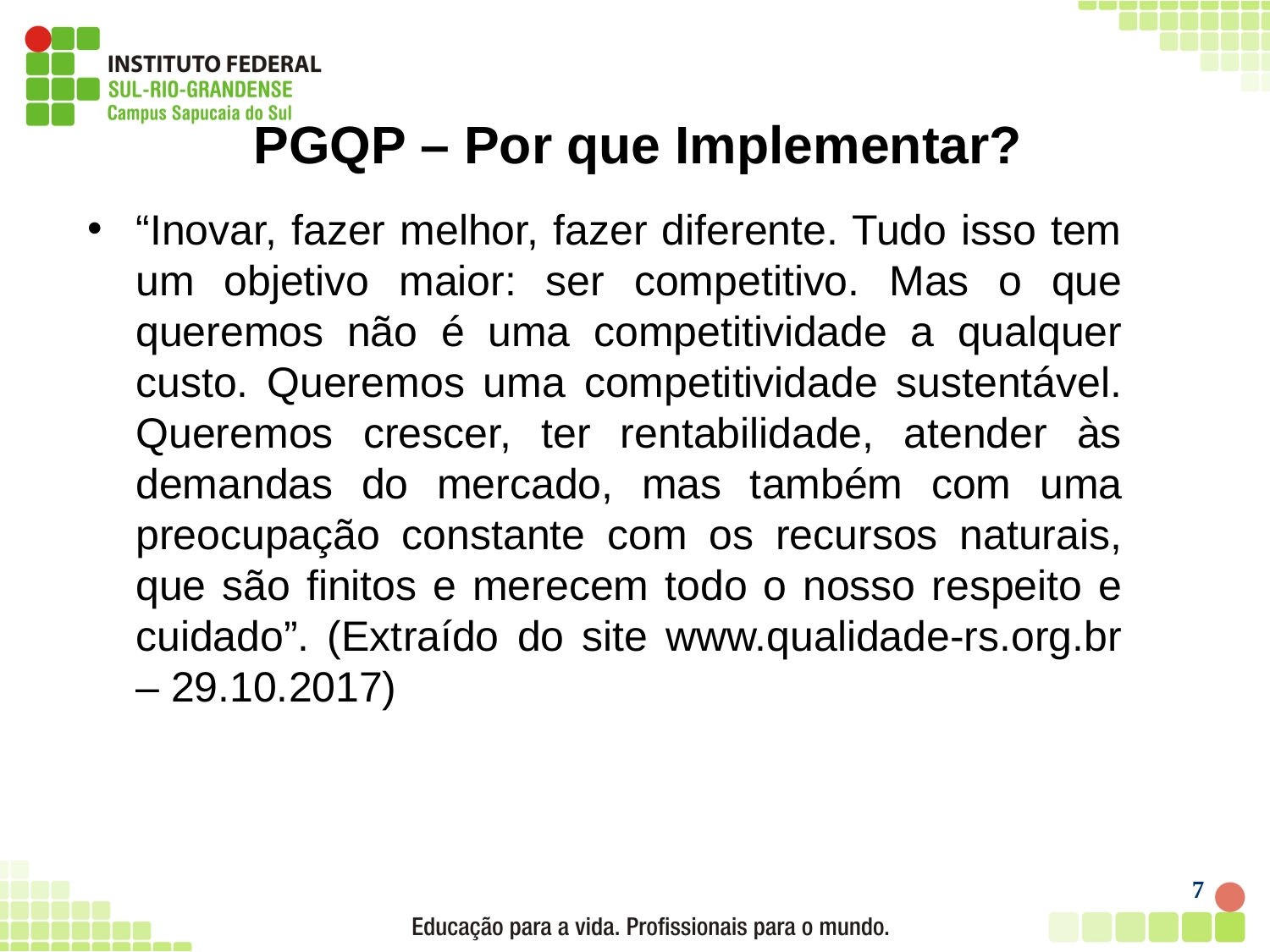

# PGQP – Por que Implementar?
“Inovar, fazer melhor, fazer diferente. Tudo isso tem um objetivo maior: ser competitivo. Mas o que queremos não é uma competitividade a qualquer custo. Queremos uma competitividade sustentável. Queremos crescer, ter rentabilidade, atender às demandas do mercado, mas também com uma preocupação constante com os recursos naturais, que são finitos e merecem todo o nosso respeito e cuidado”. (Extraído do site www.qualidade-rs.org.br – 29.10.2017)